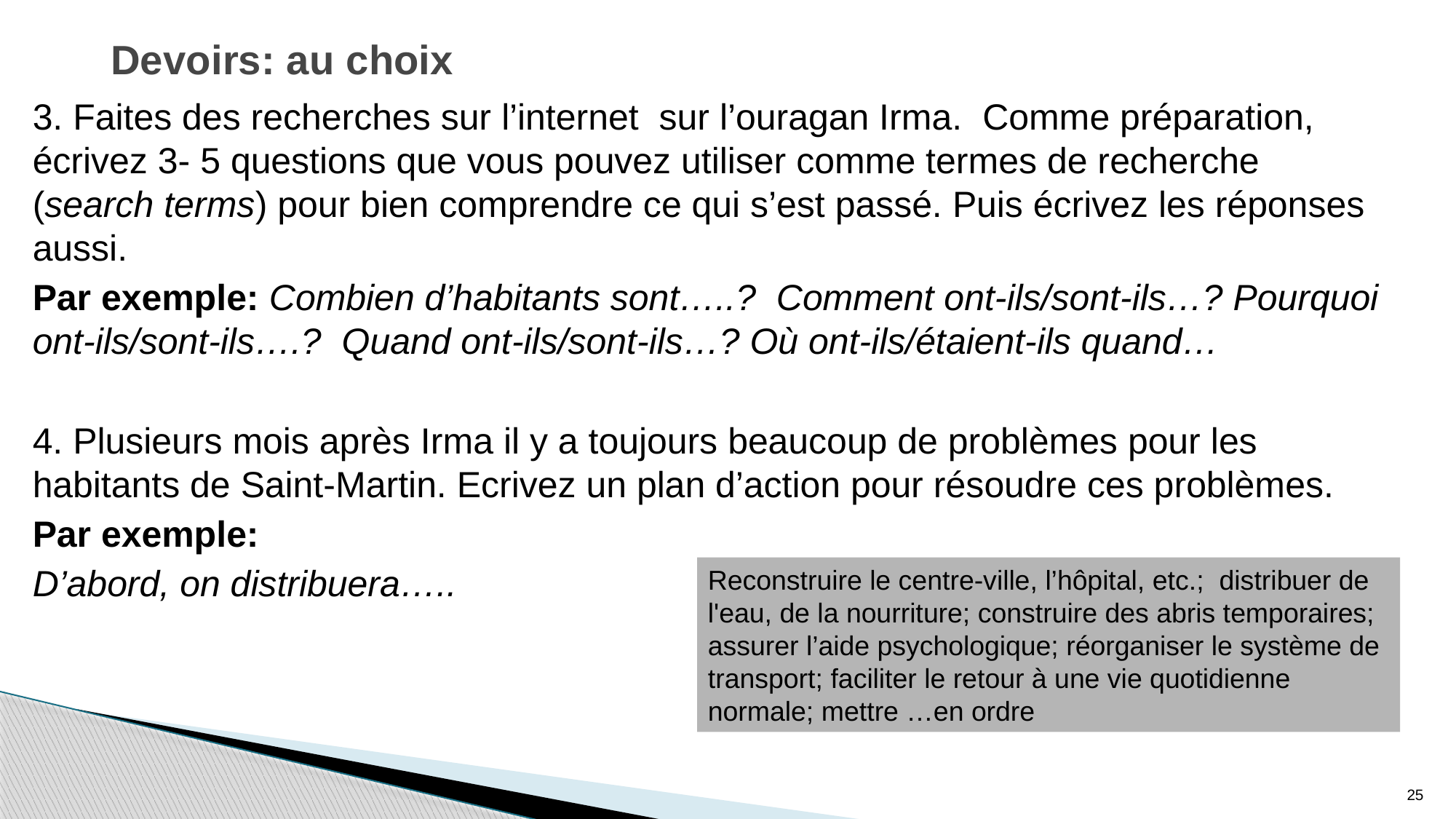

# Devoirs: au choix
3. Faites des recherches sur l’internet  sur l’ouragan Irma.  Comme préparation, écrivez 3- 5 questions que vous pouvez utiliser comme termes de recherche (search terms) pour bien comprendre ce qui s’est passé. Puis écrivez les réponses aussi.
Par exemple: Combien d’habitants sont…..?  Comment ont-ils/sont-ils…? Pourquoi ont-ils/sont-ils….?  Quand ont-ils/sont-ils…? Où ont-ils/étaient-ils quand…

4. Plusieurs mois après Irma il y a toujours beaucoup de problèmes pour les habitants de Saint-Martin. Ecrivez un plan d’action pour résoudre ces problèmes.
Par exemple:
D’abord, on distribuera…..

Reconstruire le centre-ville, l’hôpital, etc.;  distribuer de l'eau, de la nourriture; construire des abris temporaires;  assurer l’aide psychologique; réorganiser le système de transport; faciliter le retour à une vie quotidienne normale; mettre …en ordre
25